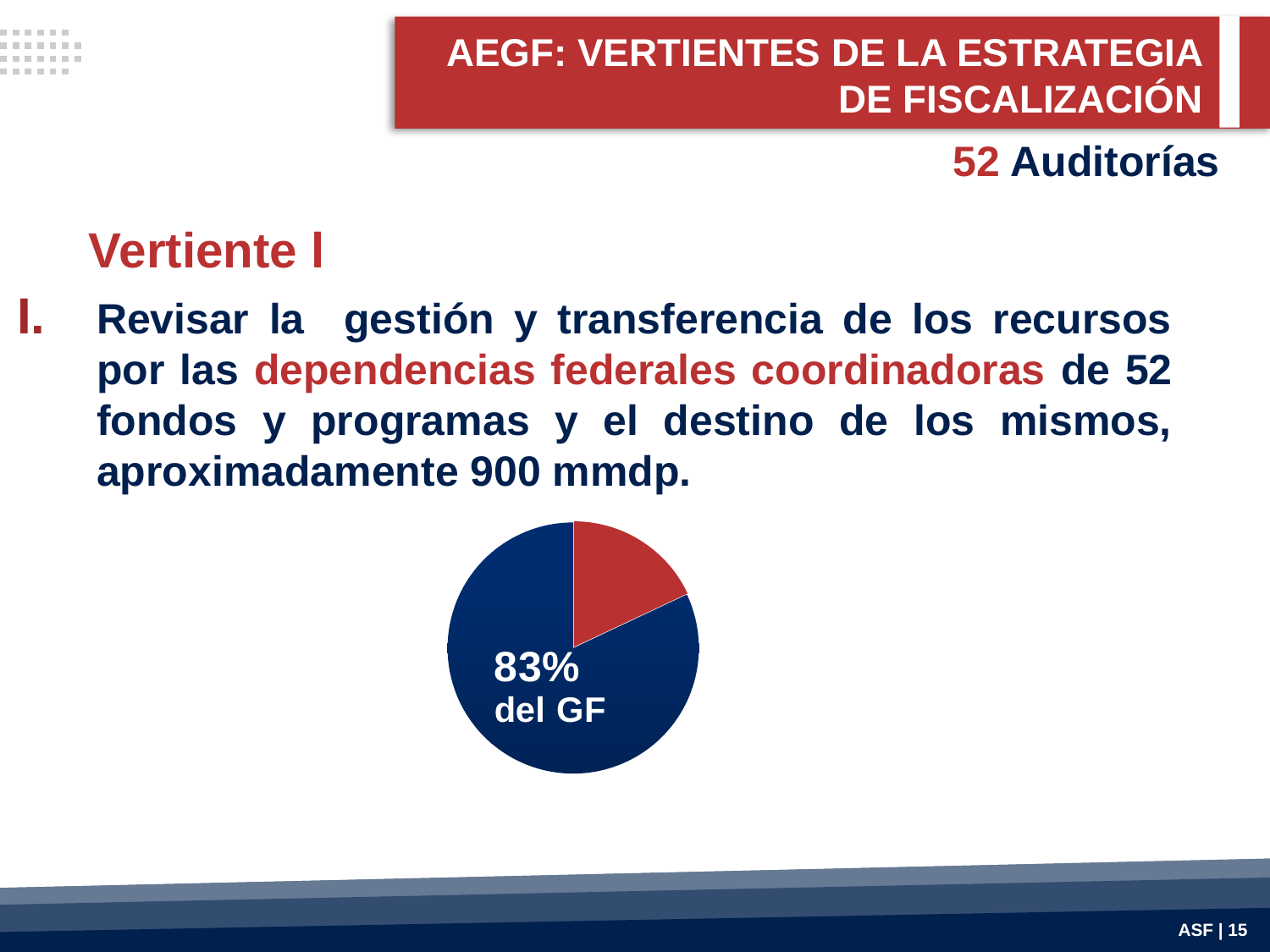

AEGF: VERTIENTES DE LA ESTRATEGIA DE FISCALIZACIÓN
52 Auditorías
Vertiente l

Revisar la  gestión y transferencia de los recursos por las dependencias federales coordinadoras de 52 fondos y programas y el destino de los mismos, aproximadamente 900 mmdp.

### Chart

| Category | Ventas |
|---|---|
| 1er trim. | 18.0 |
| 2º trim. | 82.0 |
ASF | 15